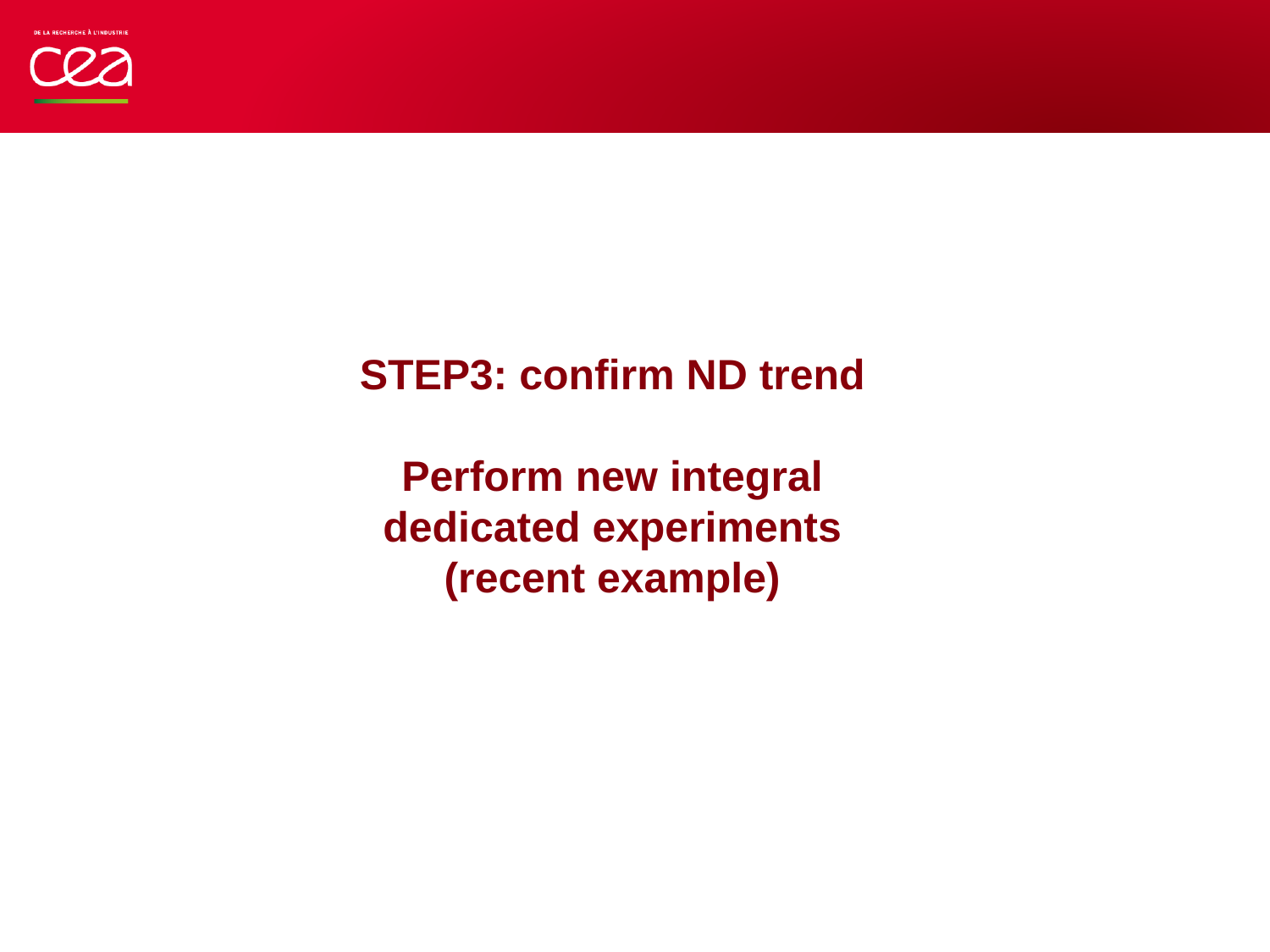

STEP3: confirm ND trend

Perform new integral dedicated experiments (recent example)
24 septembre 2015